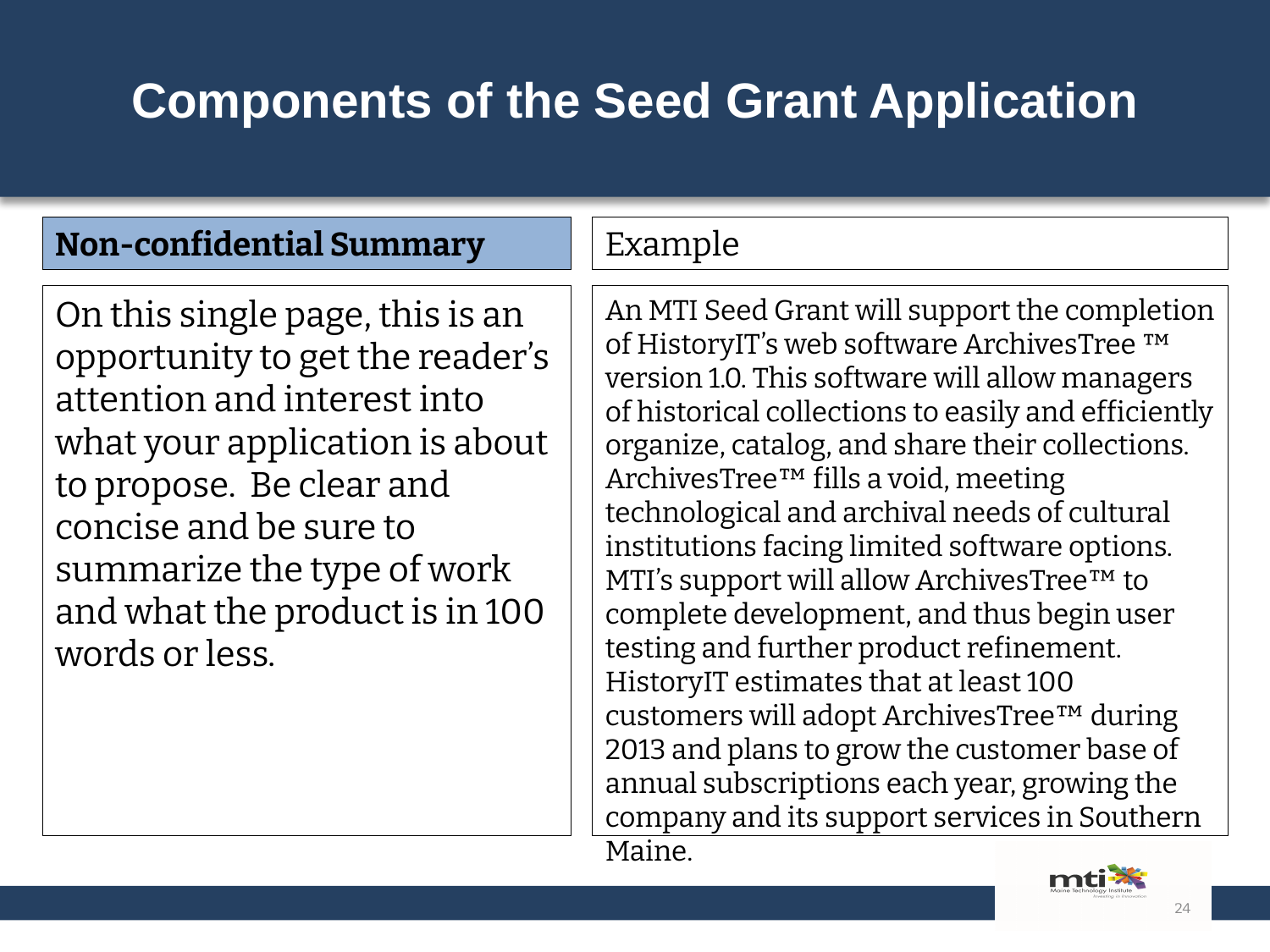

# Components of the Seed Grant Application
Non-confidential Summary
Example
On this single page, this is an opportunity to get the reader’s attention and interest into what your application is about to propose.  Be clear and concise and be sure to summarize the type of work and what the product is in 100 words or less.

An MTI Seed Grant will support the completion of HistoryIT’s web software ArchivesTree ™ version 1.0. This software will allow managers of historical collections to easily and efficiently organize, catalog, and share their collections. ArchivesTree™ fills a void, meeting technological and archival needs of cultural institutions facing limited software options. MTI’s support will allow ArchivesTree™ to complete development, and thus begin user testing and further product refinement. HistoryIT estimates that at least 100 customers will adopt ArchivesTree™ during 2013 and plans to grow the customer base of annual subscriptions each year, growing the company and its support services in Southern Maine.
24